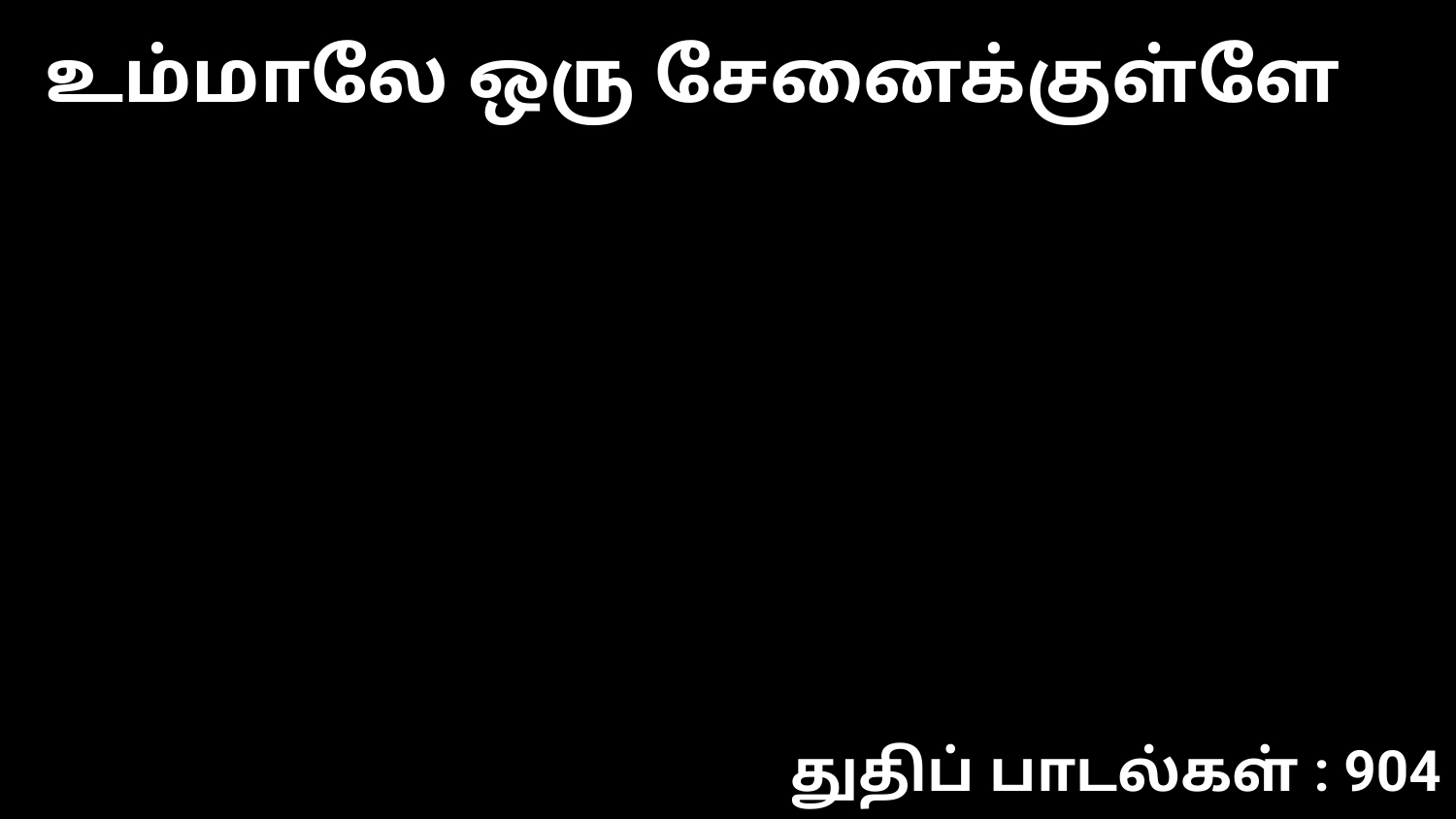

உம்மாலே ஒரு சேனைக்குள்ளே
துதிப் பாடல்கள் : 904